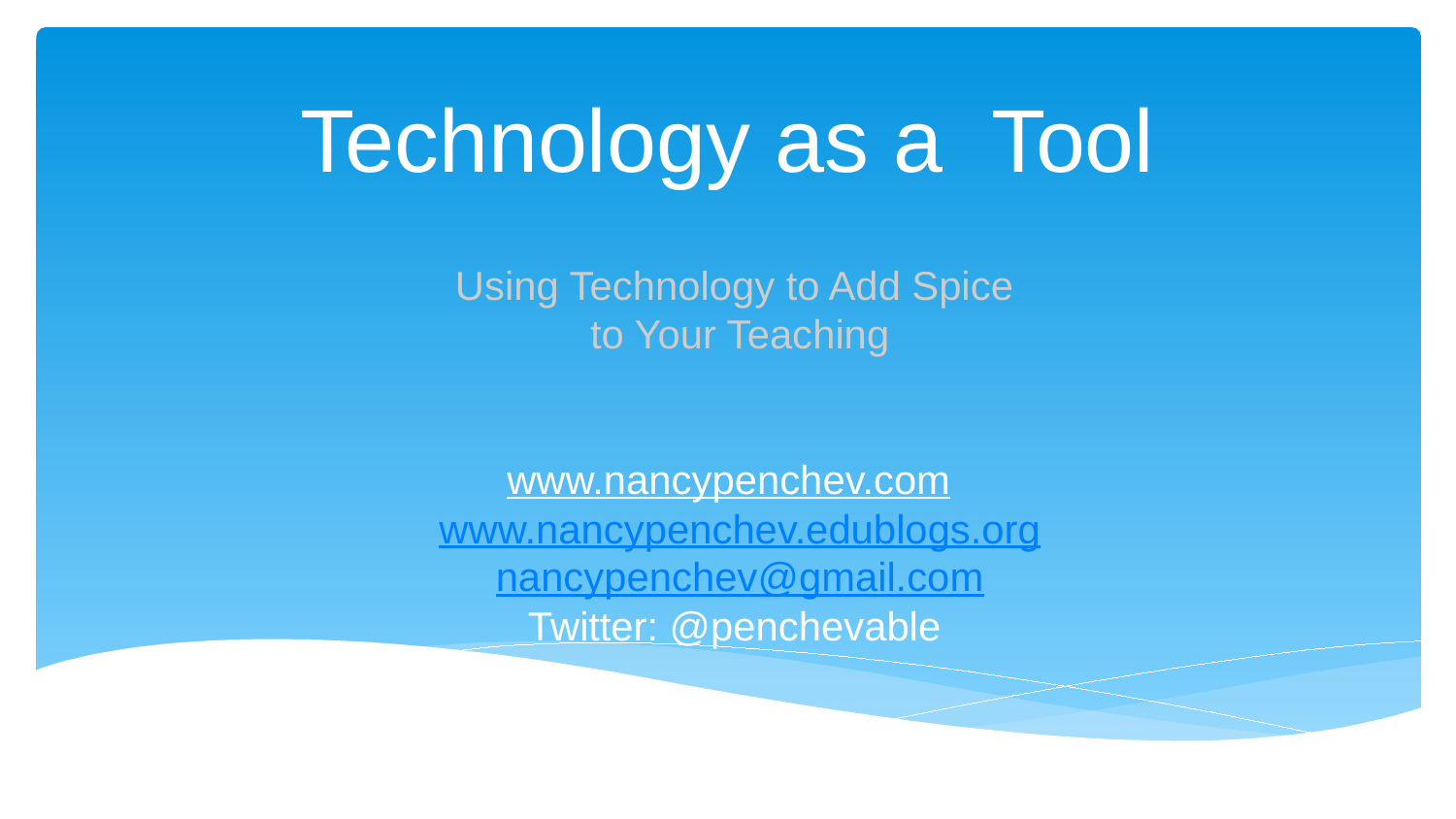

# Technology as a  Tool
Using Technology to Add Spice
to Your Teaching

www.nancypenchev.com
www.nancypenchev.edublogs.org
nancypenchev@gmail.com
Twitter: @penchevable